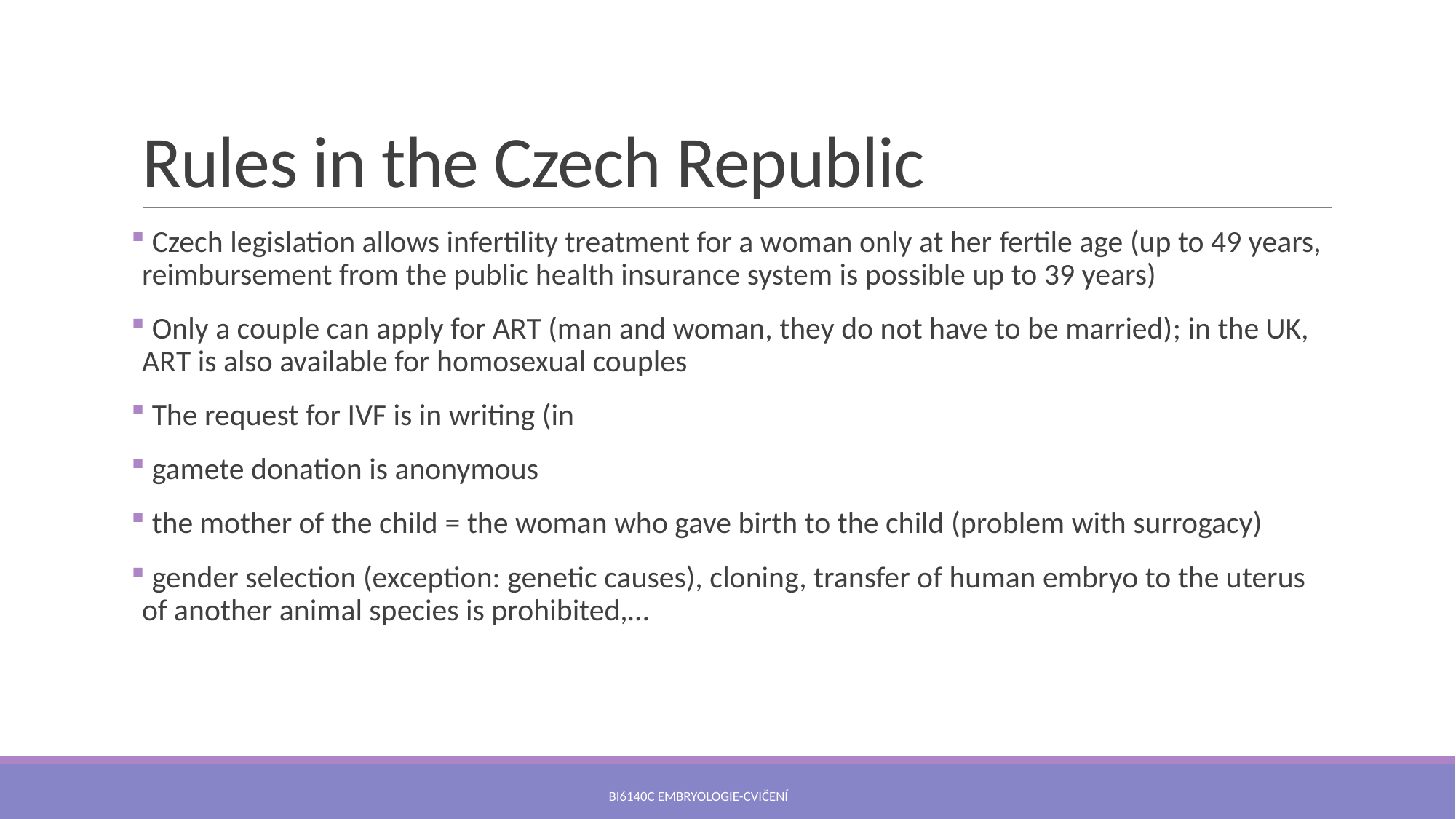

# Rules in the Czech Republic
 Czech legislation allows infertility treatment for a woman only at her fertile age (up to 49 years, reimbursement from the public health insurance system is possible up to 39 years)
 Only a couple can apply for ART (man and woman, they do not have to be married); in the UK, ART is also available for homosexual couples
 The request for IVF is in writing (in
 gamete donation is anonymous
 the mother of the child = the woman who gave birth to the child (problem with surrogacy)
 gender selection (exception: genetic causes), cloning, transfer of human embryo to the uterus of another animal species is prohibited,…
Bi6140c Embryologie-cvičení